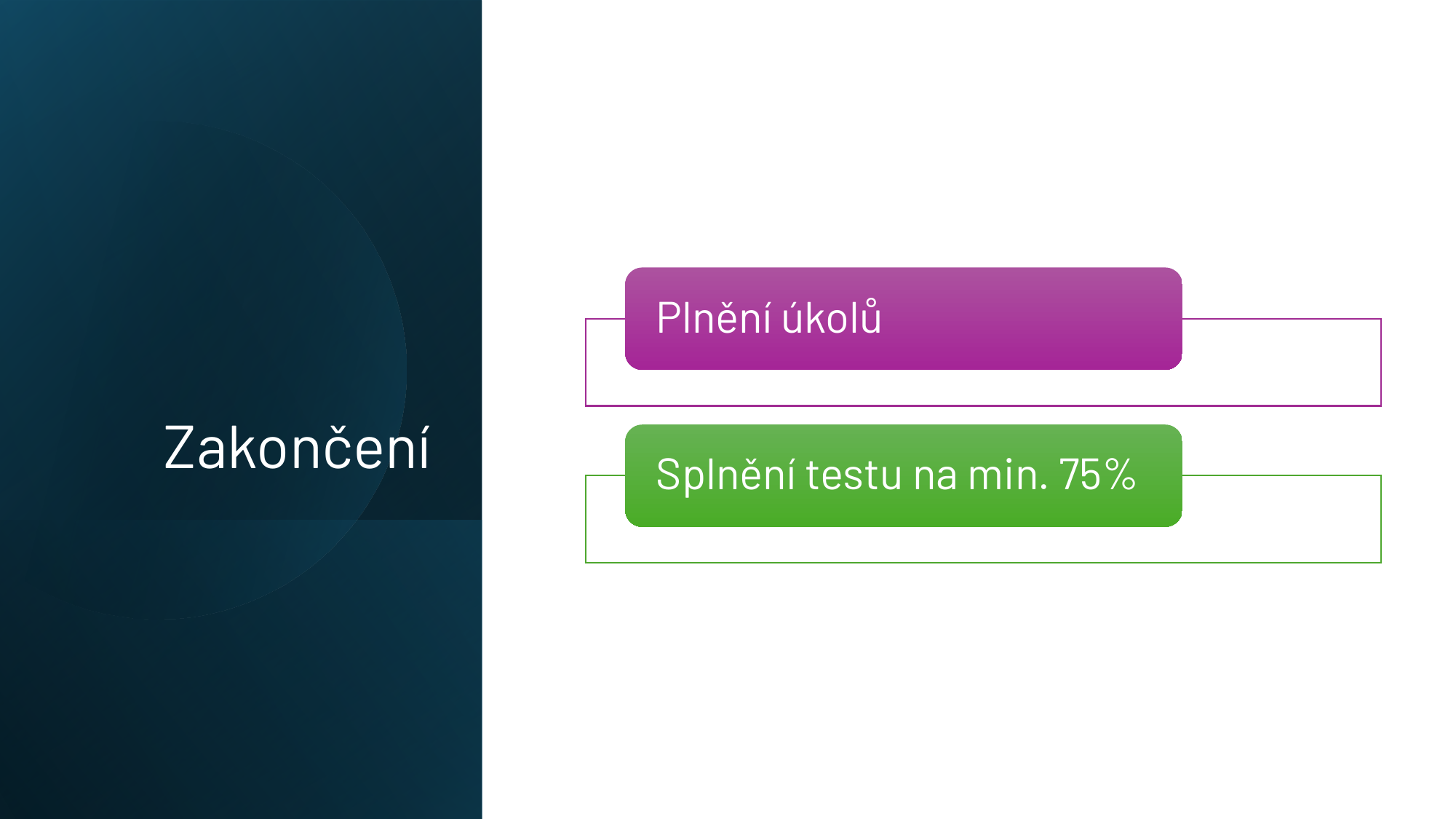

Plnění úkolů
Splnění testu na min. 75%

# Zakončení